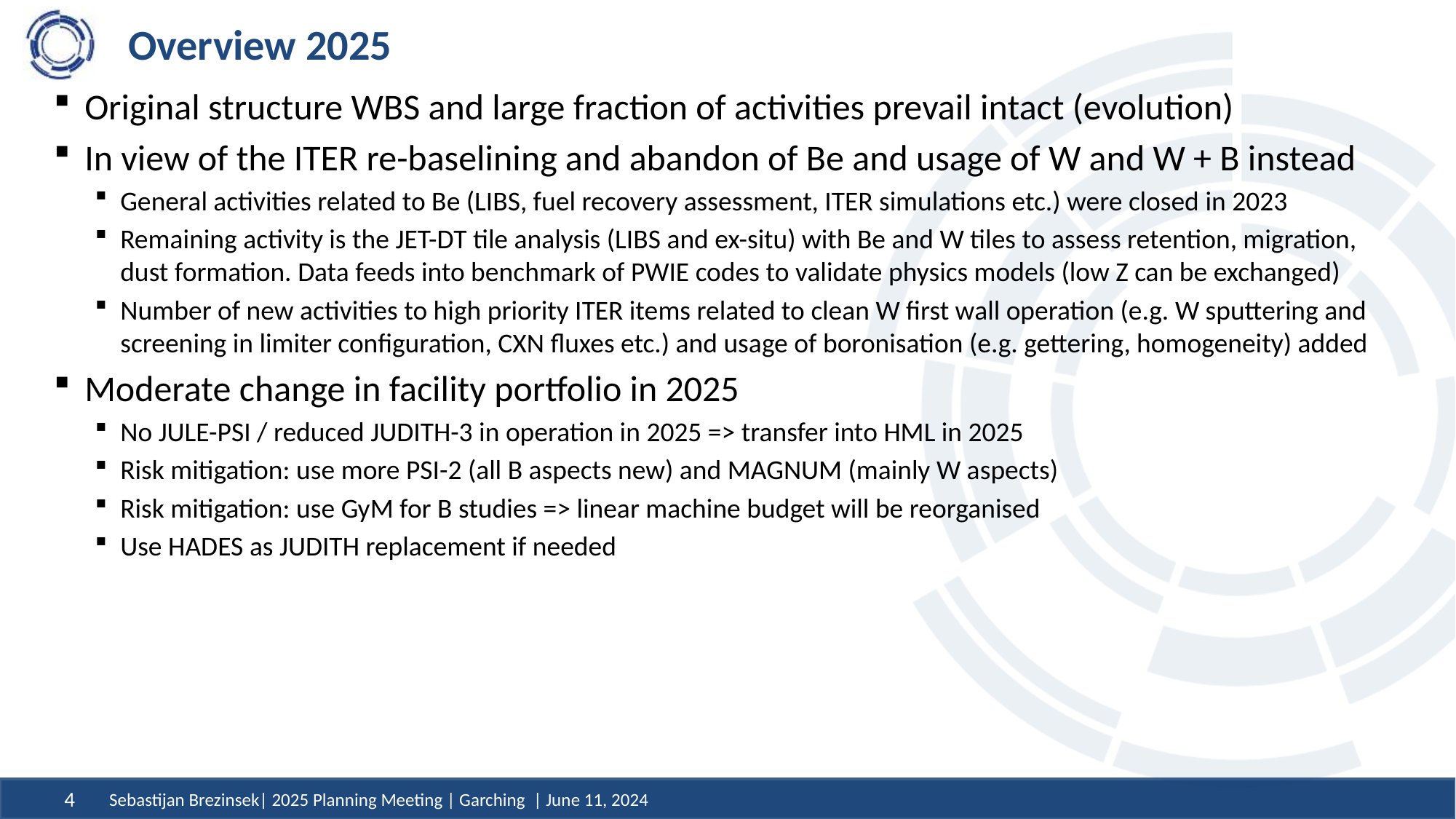

# Overview 2025
Original structure WBS and large fraction of activities prevail intact (evolution)
In view of the ITER re-baselining and abandon of Be and usage of W and W + B instead
General activities related to Be (LIBS, fuel recovery assessment, ITER simulations etc.) were closed in 2023
Remaining activity is the JET-DT tile analysis (LIBS and ex-situ) with Be and W tiles to assess retention, migration, dust formation. Data feeds into benchmark of PWIE codes to validate physics models (low Z can be exchanged)
Number of new activities to high priority ITER items related to clean W first wall operation (e.g. W sputtering and screening in limiter configuration, CXN fluxes etc.) and usage of boronisation (e.g. gettering, homogeneity) added
Moderate change in facility portfolio in 2025
No JULE-PSI / reduced JUDITH-3 in operation in 2025 => transfer into HML in 2025
Risk mitigation: use more PSI-2 (all B aspects new) and MAGNUM (mainly W aspects)
Risk mitigation: use GyM for B studies => linear machine budget will be reorganised
Use HADES as JUDITH replacement if needed

Sebastijan Brezinsek| 2025 Planning Meeting | Garching  | June 11, 2024
4